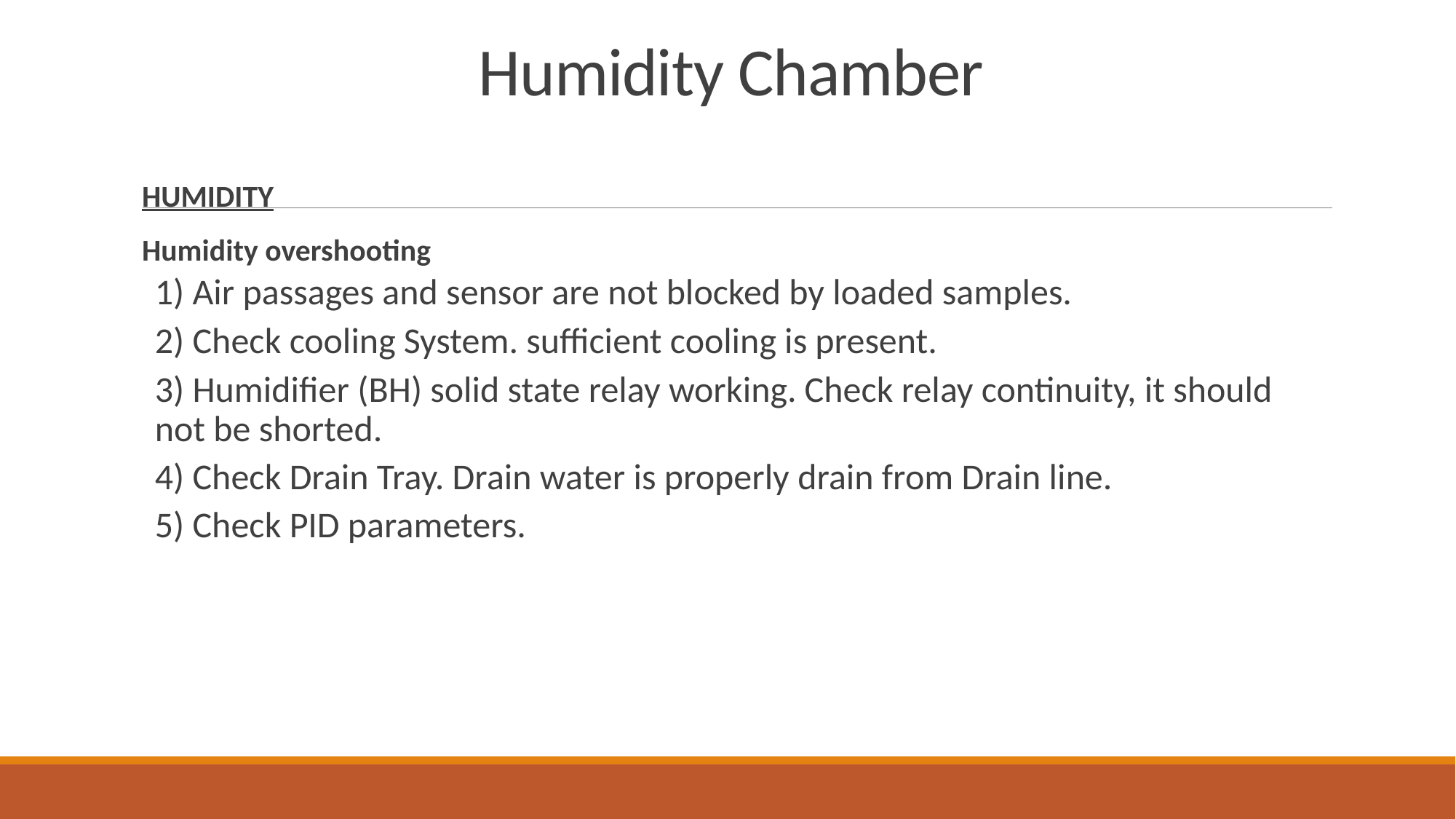

# Humidity Chamber
HUMIDITY
Humidity overshooting
1) Air passages and sensor are not blocked by loaded samples.
2) Check cooling System. sufficient cooling is present.
3) Humidifier (BH) solid state relay working. Check relay continuity, it should not be shorted.
4) Check Drain Tray. Drain water is properly drain from Drain line.
5) Check PID parameters.